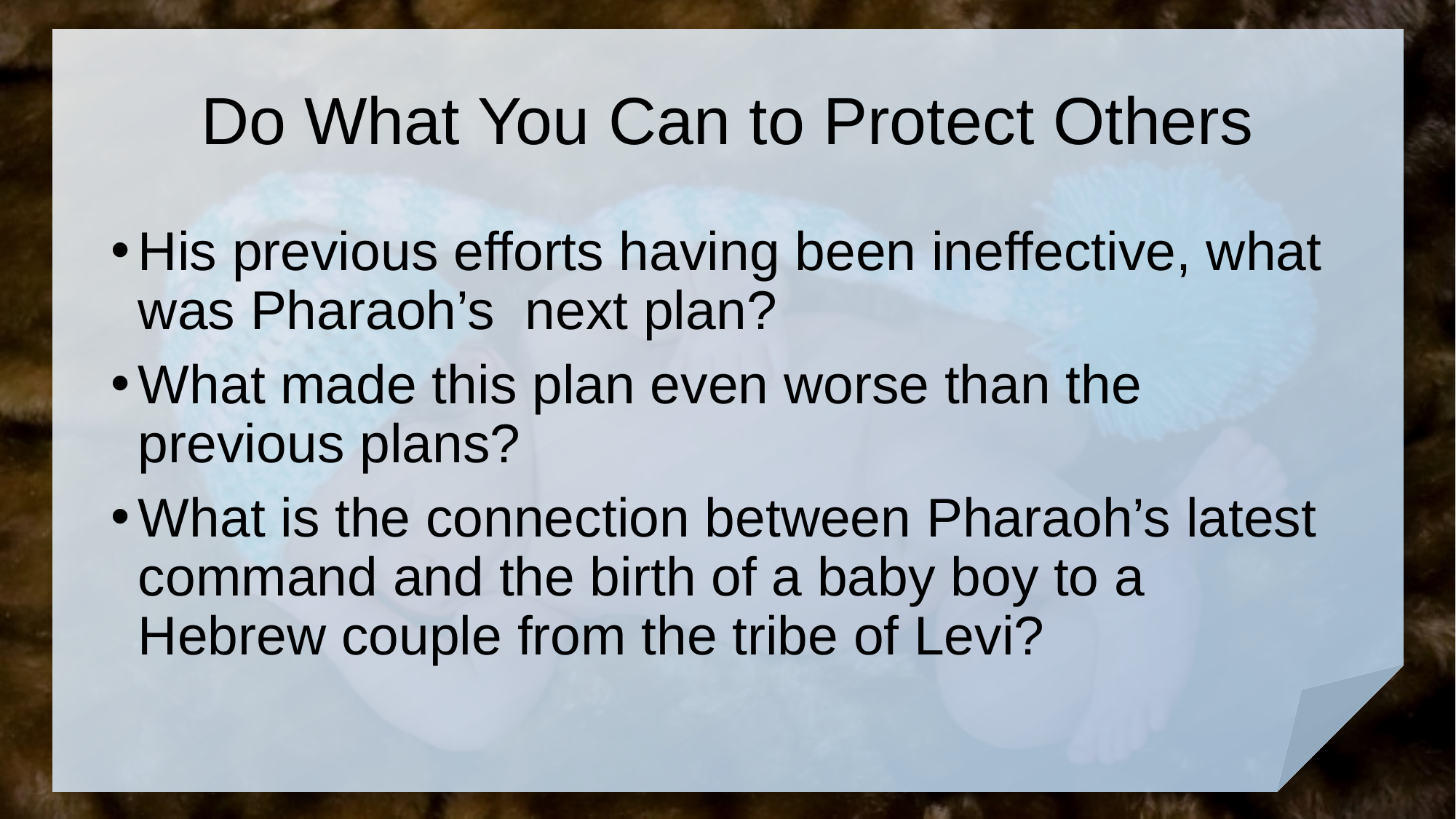

# Do What You Can to Protect Others
His previous efforts having been ineffective, what was Pharaoh’s  next plan?
What made this plan even worse than the previous plans?
What is the connection between Pharaoh’s latest command and the birth of a baby boy to a Hebrew couple from the tribe of Levi?